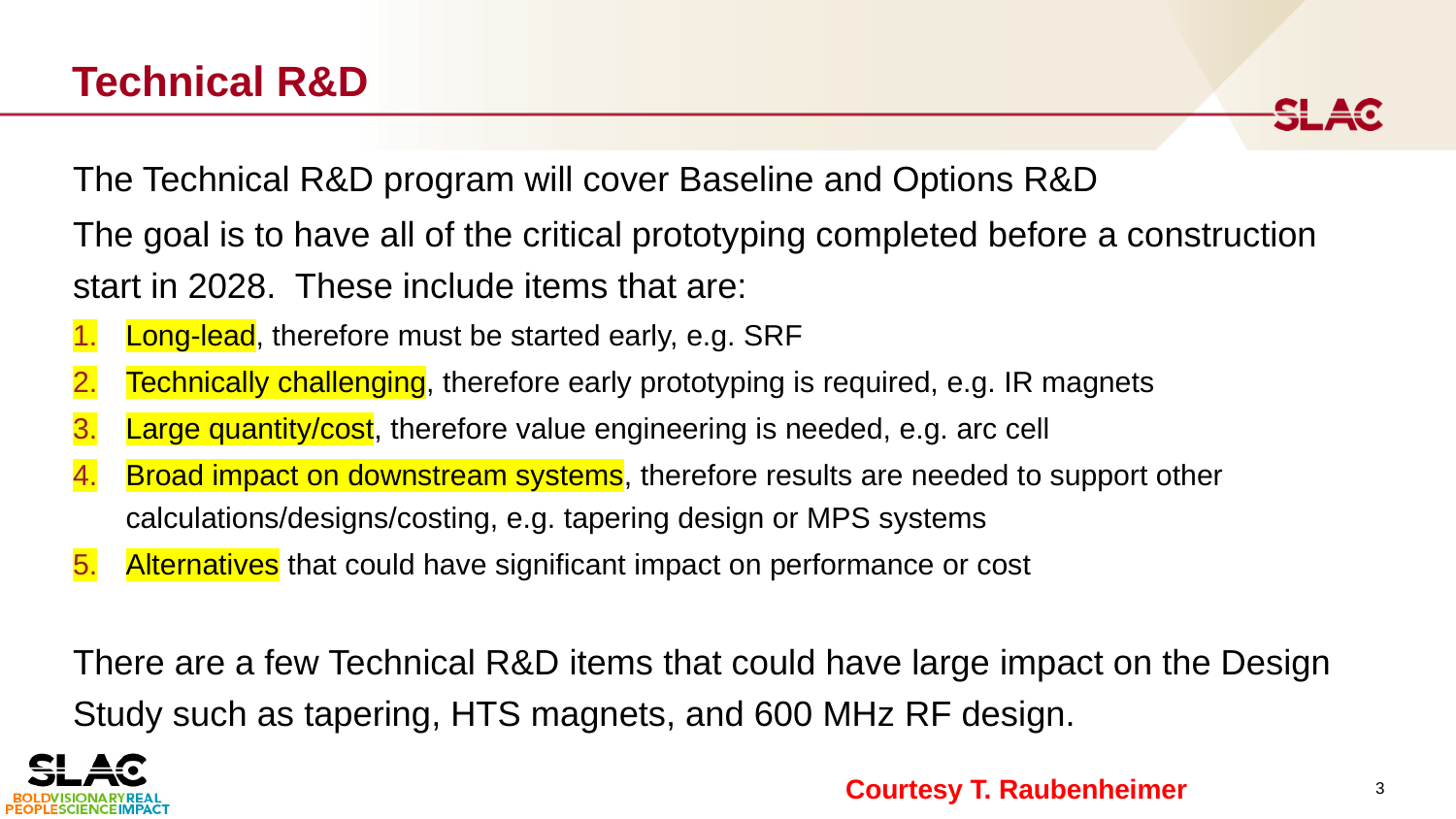

# Technical R&D
The Technical R&D program will cover Baseline and Options R&D
The goal is to have all of the critical prototyping completed before a construction start in 2028.  These include items that are:
Long-lead, therefore must be started early, e.g. SRF
Technically challenging, therefore early prototyping is required, e.g. IR magnets
Large quantity/cost, therefore value engineering is needed, e.g. arc cell
Broad impact on downstream systems, therefore results are needed to support other calculations/designs/costing, e.g. tapering design or MPS systems
Alternatives that could have significant impact on performance or cost

There are a few Technical R&D items that could have large impact on the Design Study such as tapering, HTS magnets, and 600 MHz RF design.
3
Courtesy T. Raubenheimer